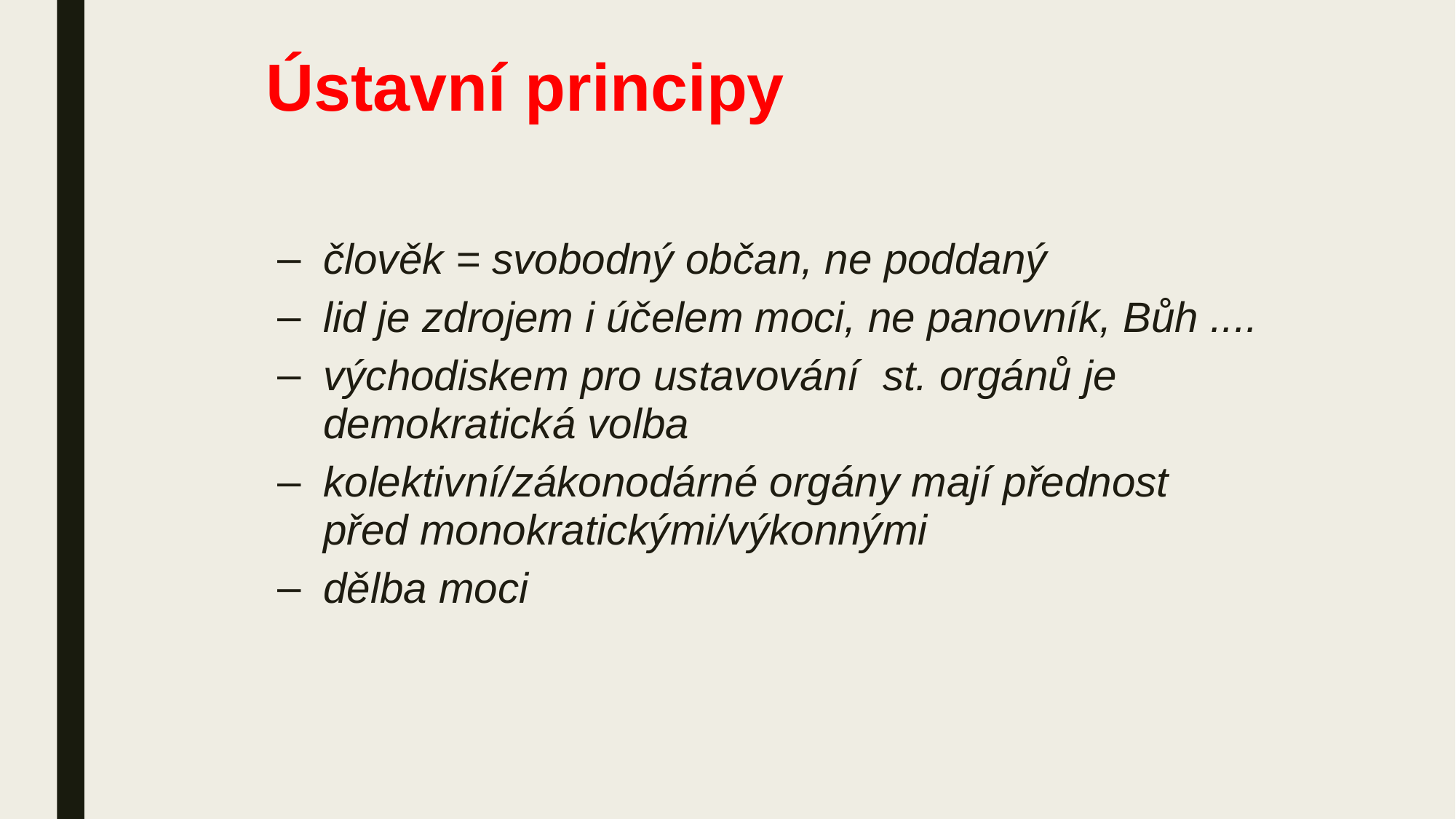

# Ústavní principy

člověk = svobodný občan, ne poddaný
lid je zdrojem i účelem moci, ne panovník, Bůh ....
východiskem pro ustavování  st. orgánů je demokratická volba
kolektivní/zákonodárné orgány mají přednost před monokratickými/výkonnými
dělba moci